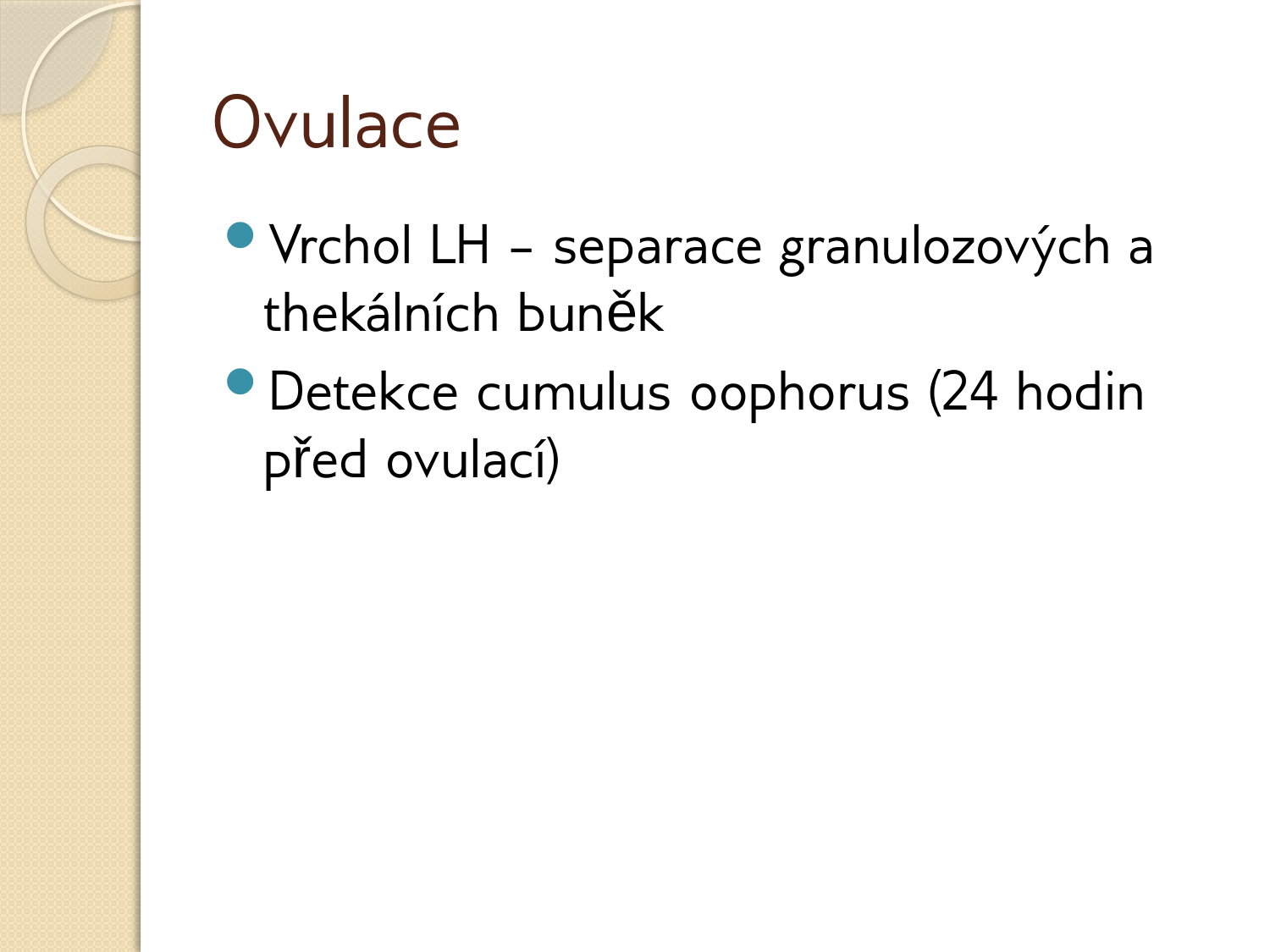

# Ovulace
Vrchol LH – separace granulozových a thekálních buněk
Detekce cumulus oophorus (24 hodin před ovulací)